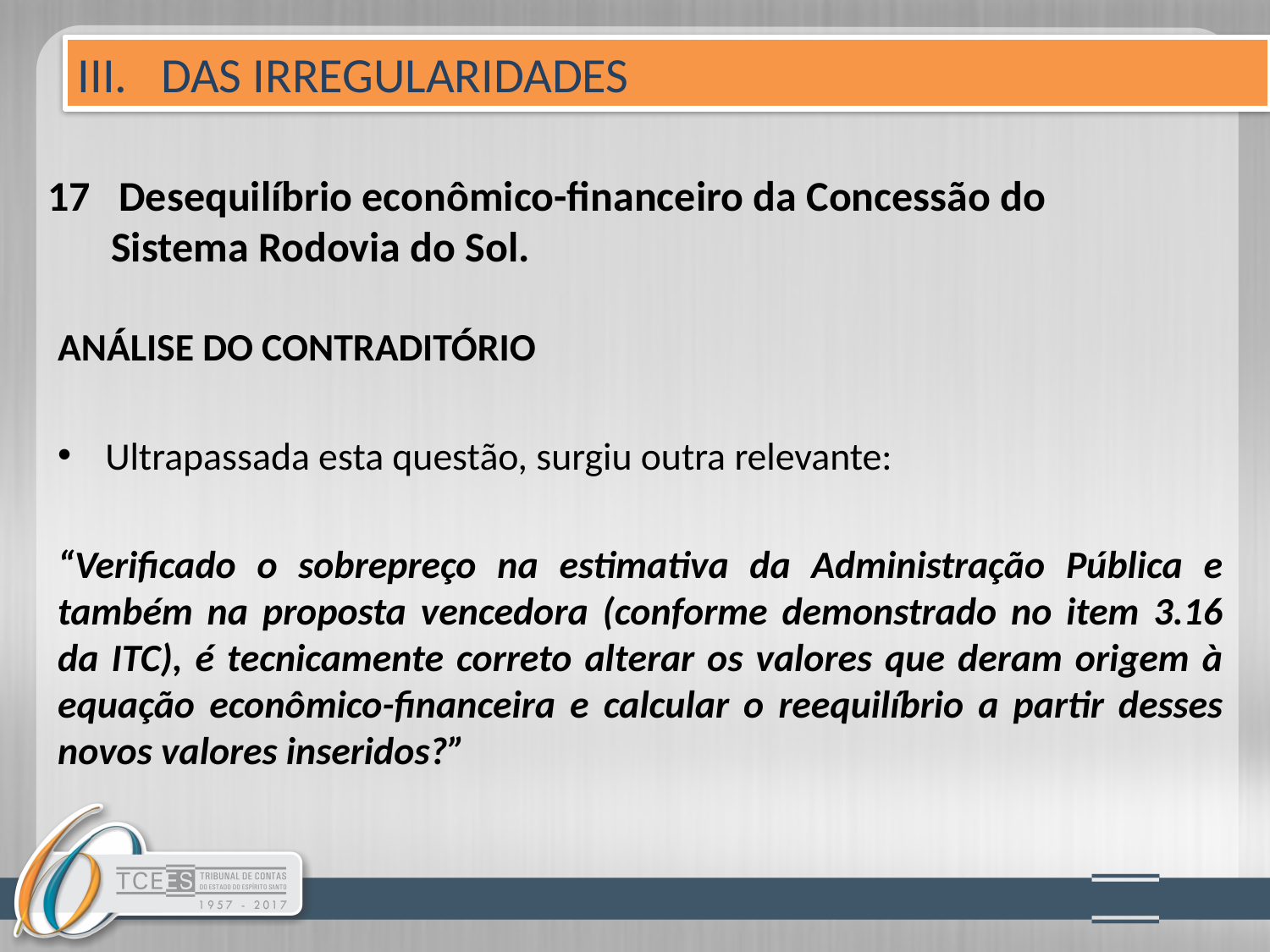

III.   DAS IRREGULARIDADES
# 17   Desequilíbrio econômico-financeiro da Concessão do 	Sistema Rodovia do Sol.
ANÁLISE DO CONTRADITÓRIO

Ultrapassada esta questão, surgiu outra relevante:

“Verificado o sobrepreço na estimativa da Administração Pública e também na proposta vencedora (conforme demonstrado no item 3.16 da ITC), é tecnicamente correto alterar os valores que deram origem à equação econômico-financeira e calcular o reequilíbrio a partir desses novos valores inseridos?”